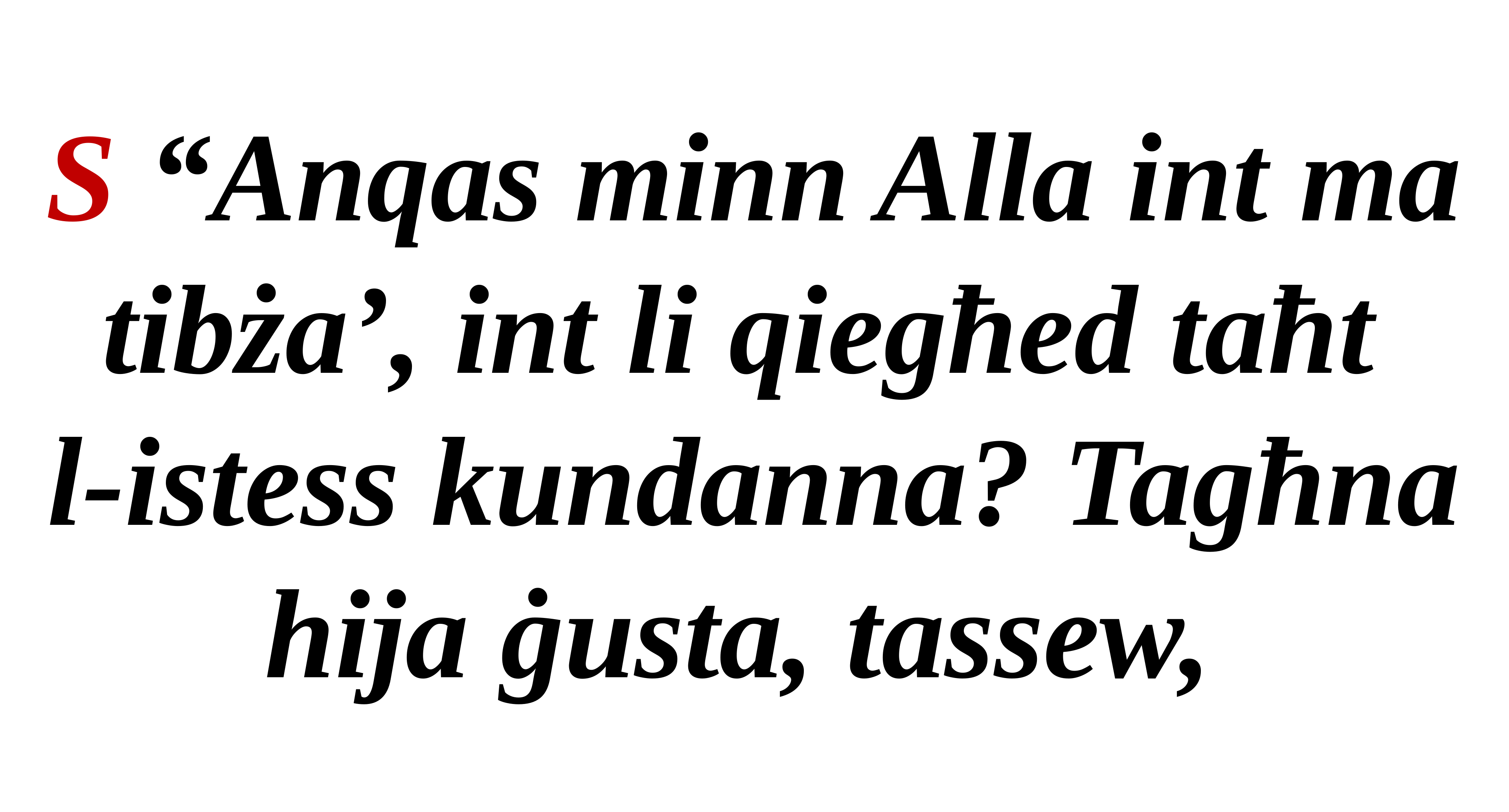

S “Anqas minn Alla int ma tibża’, int li qiegħed taħt
l-istess kundanna? Tagħna hija ġusta, tassew,